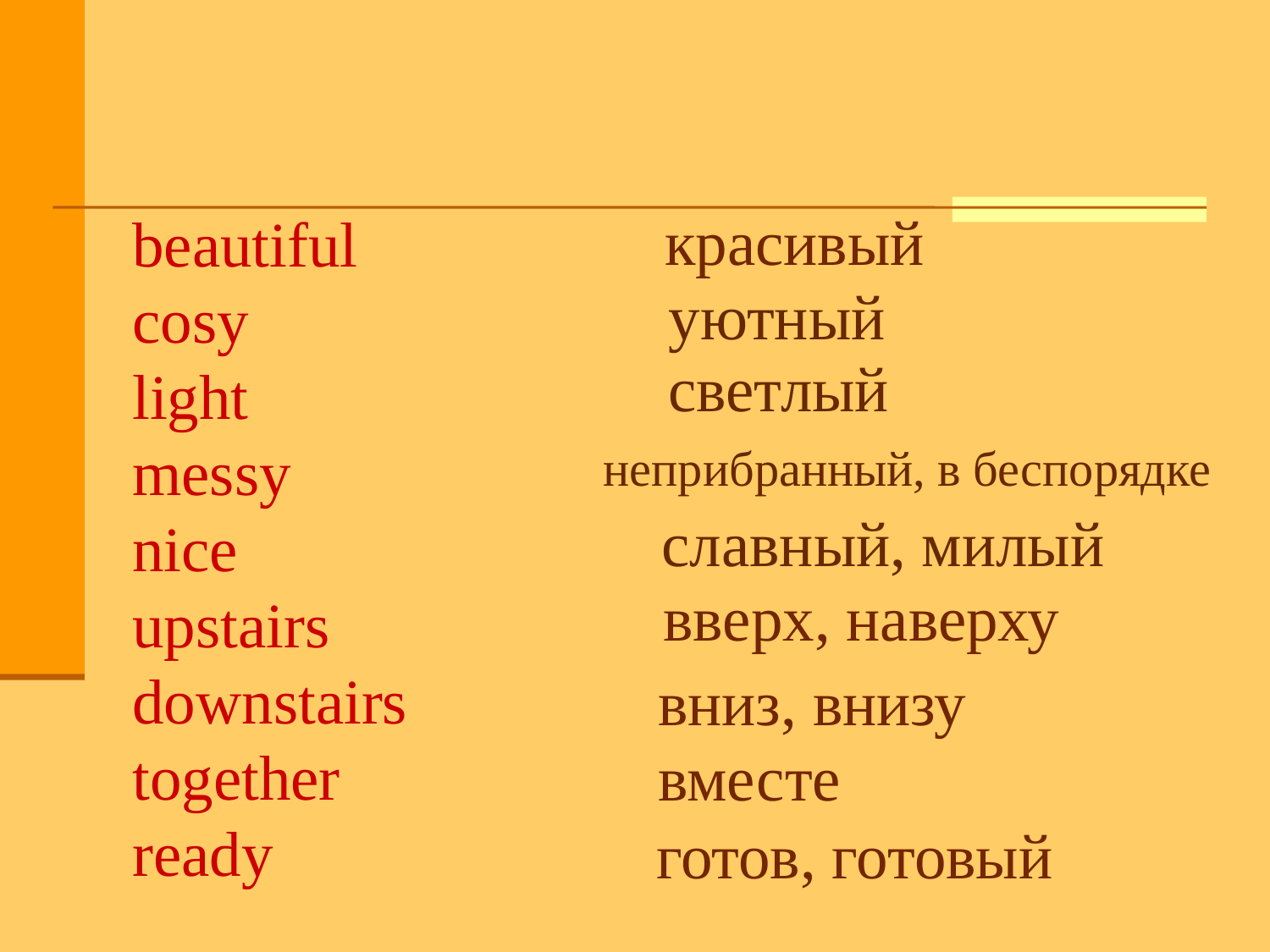

красивый
beautiful
cosy
light
messy
nice
upstairs
downstairs
together
ready

уютный
светлый
неприбранный, в беспорядке
славный, милый
вверх, наверху
вниз, внизу
вместе
готов, готовый